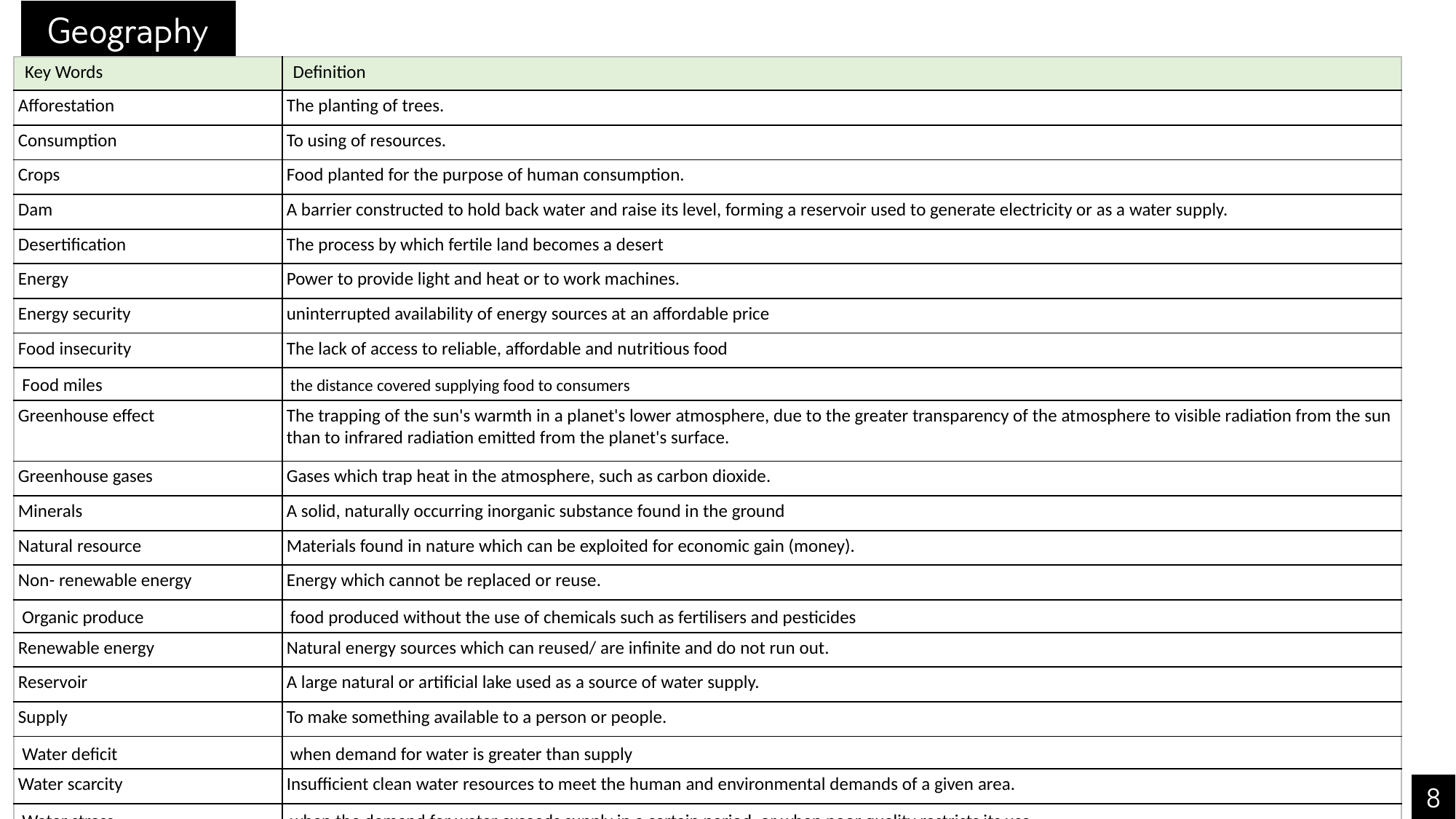

Geography
| Key Words | Definition |
| --- | --- |
| Afforestation | The planting of trees. |
| Consumption | To using of resources. |
| Crops | Food planted for the purpose of human consumption. |
| Dam | A barrier constructed to hold back water and raise its level, forming a reservoir used to generate electricity or as a water supply. |
| Desertification | The process by which fertile land becomes a desert |
| Energy | Power to provide light and heat or to work machines. |
| Energy security | uninterrupted availability of energy sources at an affordable price |
| Food insecurity | The lack of access to reliable, affordable and nutritious food |
| Food miles | the distance covered supplying food to consumers |
| Greenhouse effect | The trapping of the sun's warmth in a planet's lower atmosphere, due to the greater transparency of the atmosphere to visible radiation from the sun than to infrared radiation emitted from the planet's surface. |
| Greenhouse gases | Gases which trap heat in the atmosphere, such as carbon dioxide. |
| Minerals | A solid, naturally occurring inorganic substance found in the ground |
| Natural resource | Materials found in nature which can be exploited for economic gain (money). |
| Non- renewable energy | Energy which cannot be replaced or reuse. |
| Organic produce | food produced without the use of chemicals such as fertilisers and pesticides |
| Renewable energy | Natural energy sources which can reused/ are infinite and do not run out. |
| Reservoir | A large natural or artificial lake used as a source of water supply. |
| Supply | To make something available to a person or people. |
| Water deficit | when demand for water is greater than supply |
| Water scarcity | Insufficient clean water resources to meet the human and environmental demands of a given area. |
| Water stress | when the demand for water exceeds supply in a certain period, or when poor quality restricts its use |
8